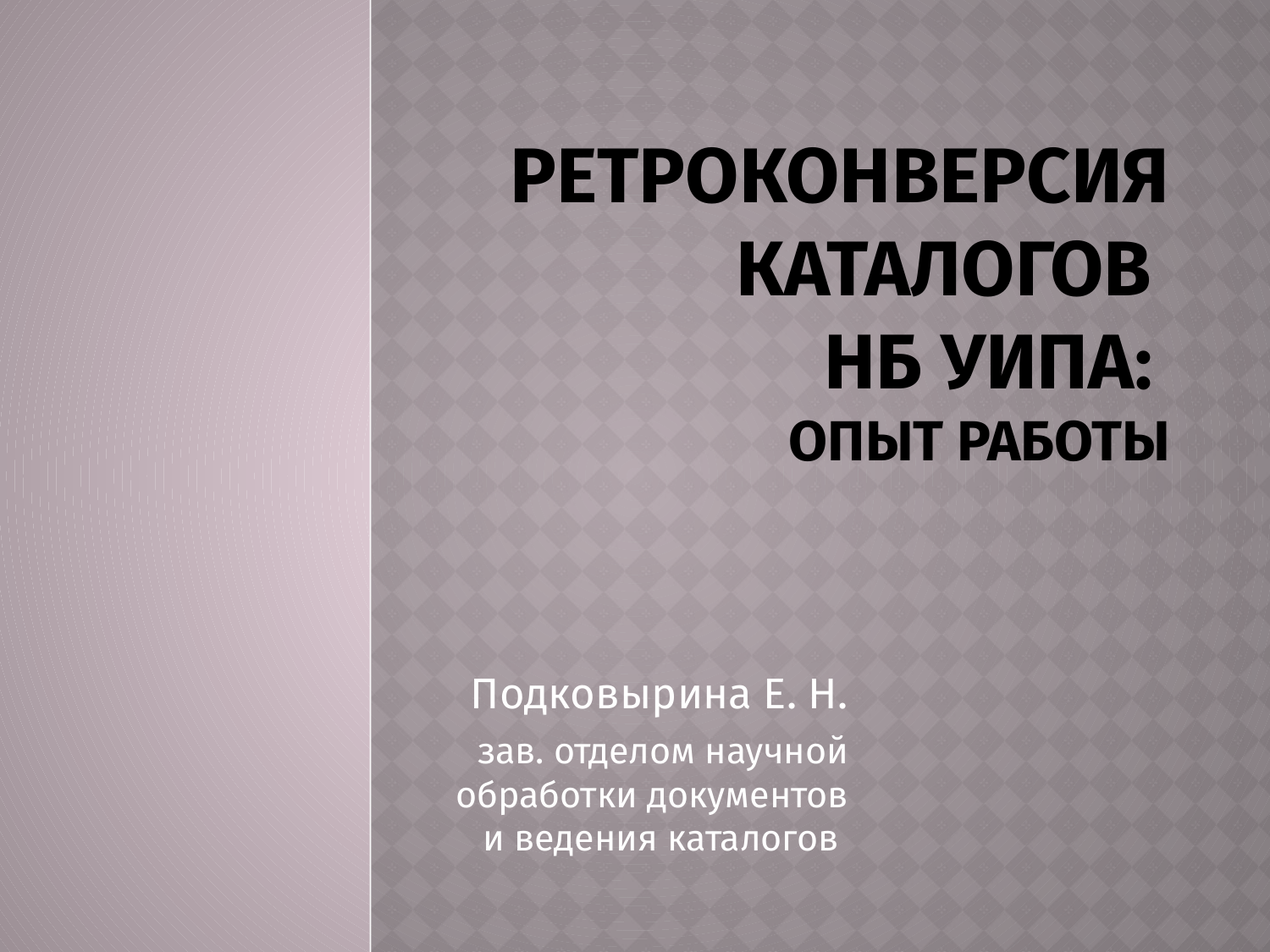

# РЕТРОКОНВЕРСИяКАТАЛОГОВ нб Уипа: ОПЫТ РАБОТЫ
Подковырина Е. Н.
зав. отделом научной обработки документов и ведения каталогов